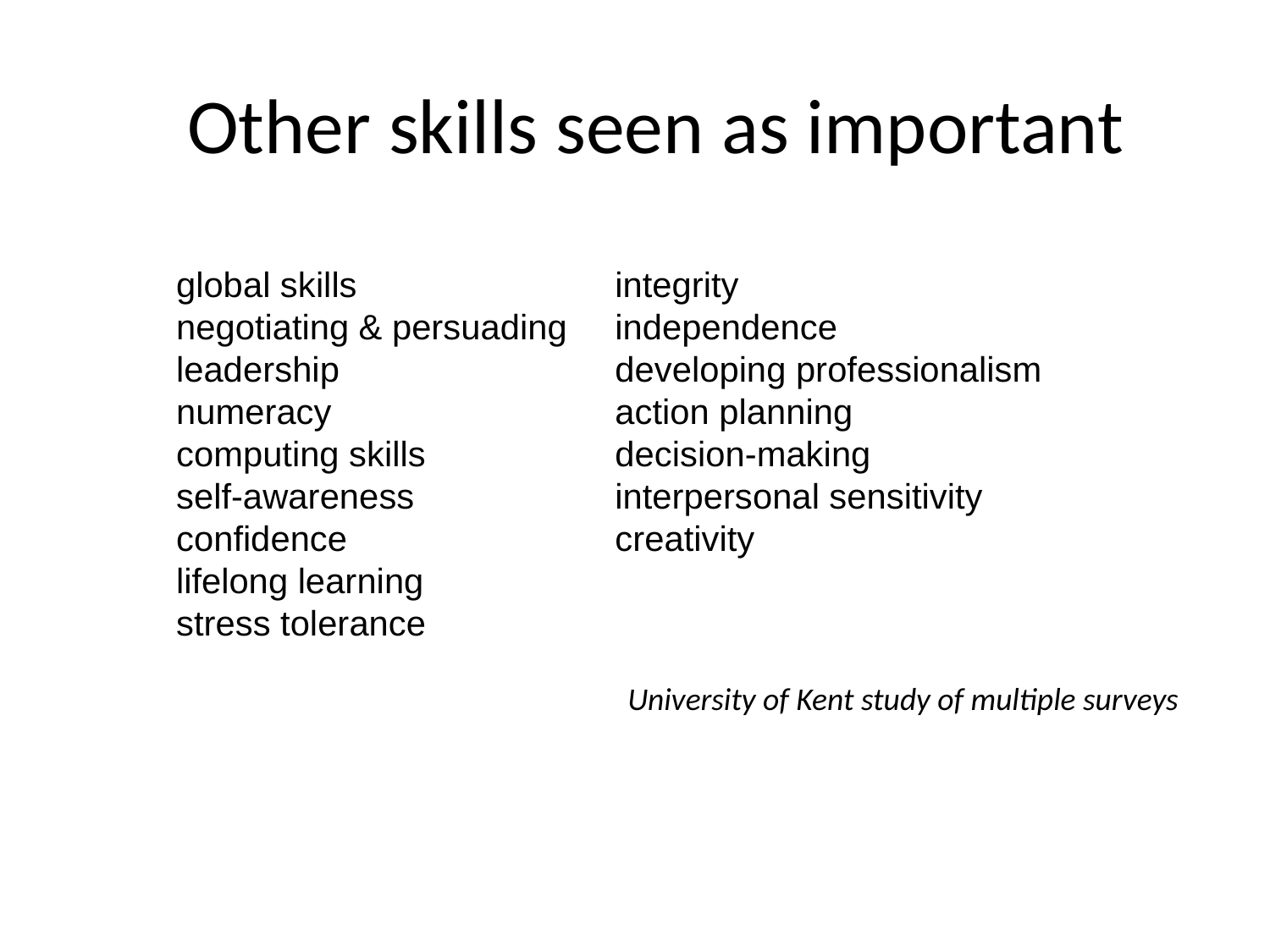

Other skills seen as important
global skills
negotiating & persuading
leadership
numeracy
computing skills
self-awareness
confidence
lifelong learning
stress tolerance
integrity
independence
developing professionalism
action planning
decision-making
interpersonal sensitivity
creativity
University of Kent study of multiple surveys